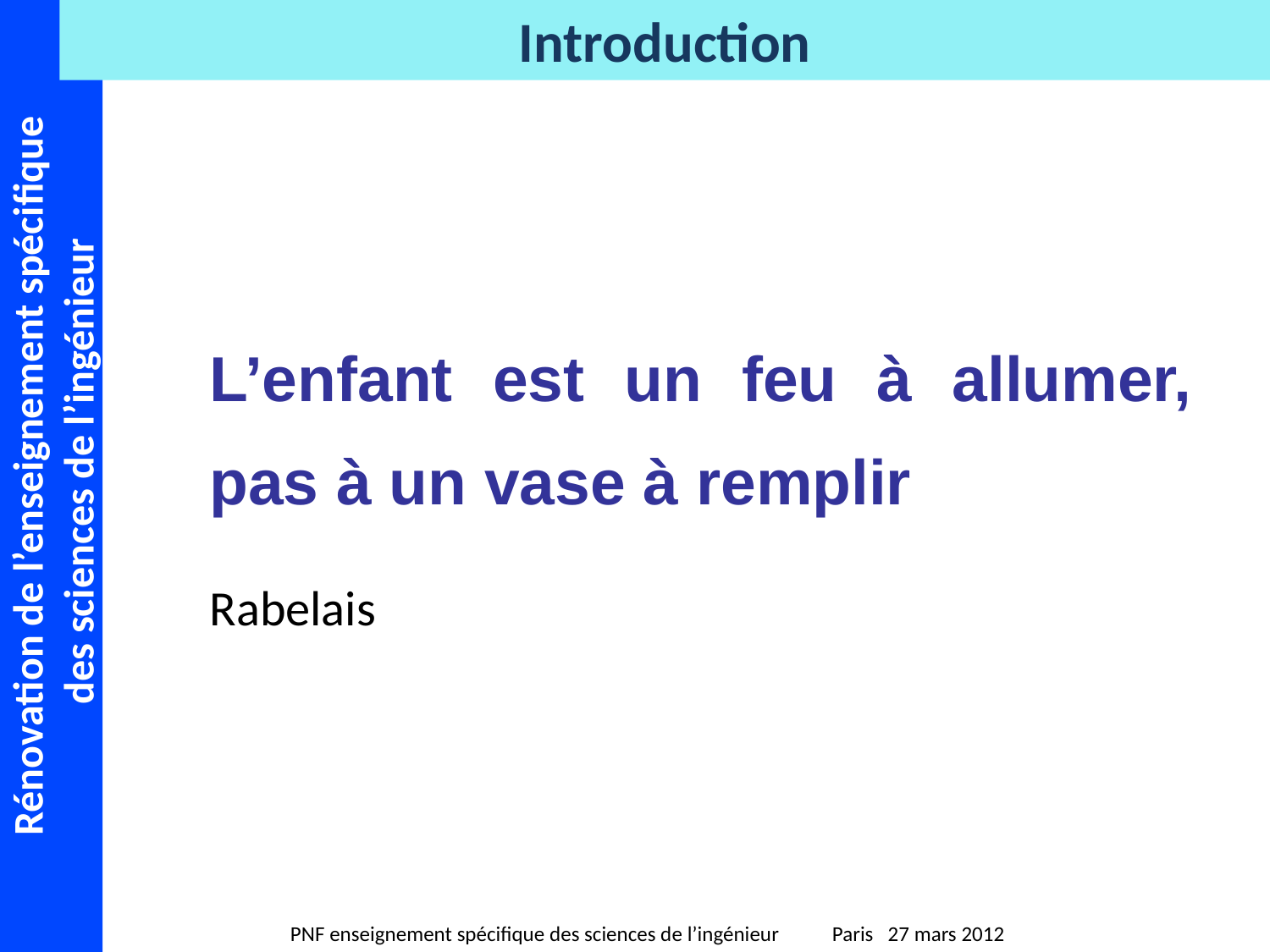

L’enfant est un feu à allumer, pas à un vase à remplir

Rabelais